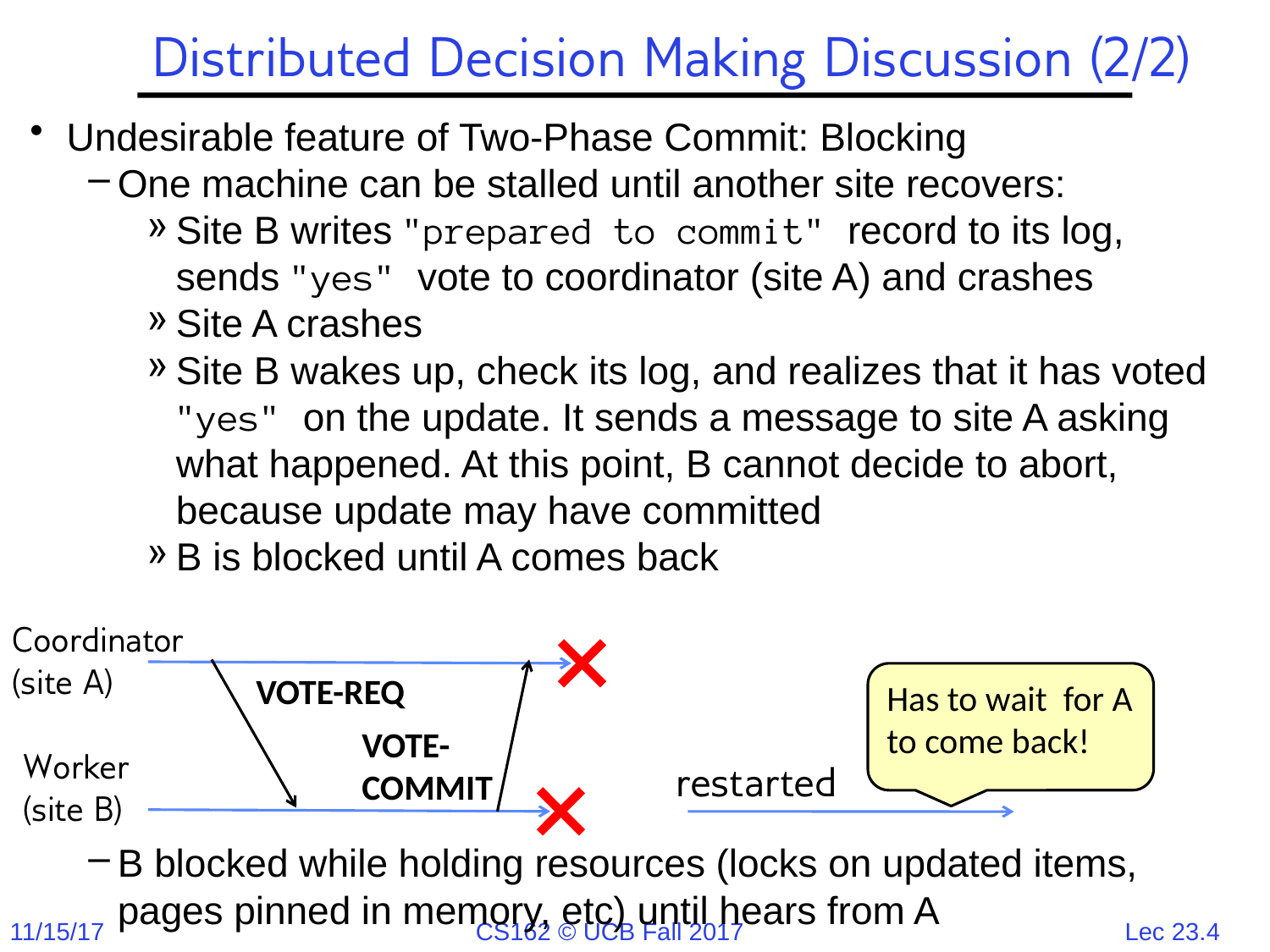

# Distributed Decision Making Discussion (2/2)
Undesirable feature of Two-Phase Commit: Blocking
One machine can be stalled until another site recovers:
Site B writes "prepared to commit" record to its log, sends "yes" vote to coordinator (site A) and crashes
Site A crashes
Site B wakes up, check its log, and realizes that it has voted "yes" on the update. It sends a message to site A asking what happened. At this point, B cannot decide to abort, because update may have committed
B is blocked until A comes back

B blocked while holding resources (locks on updated items, pages pinned in memory, etc) until hears from A
Coordinator
(site A)
VOTE-REQ
Has to wait  for A to come back!
VOTE-COMMIT
Worker
(site B)
restarted